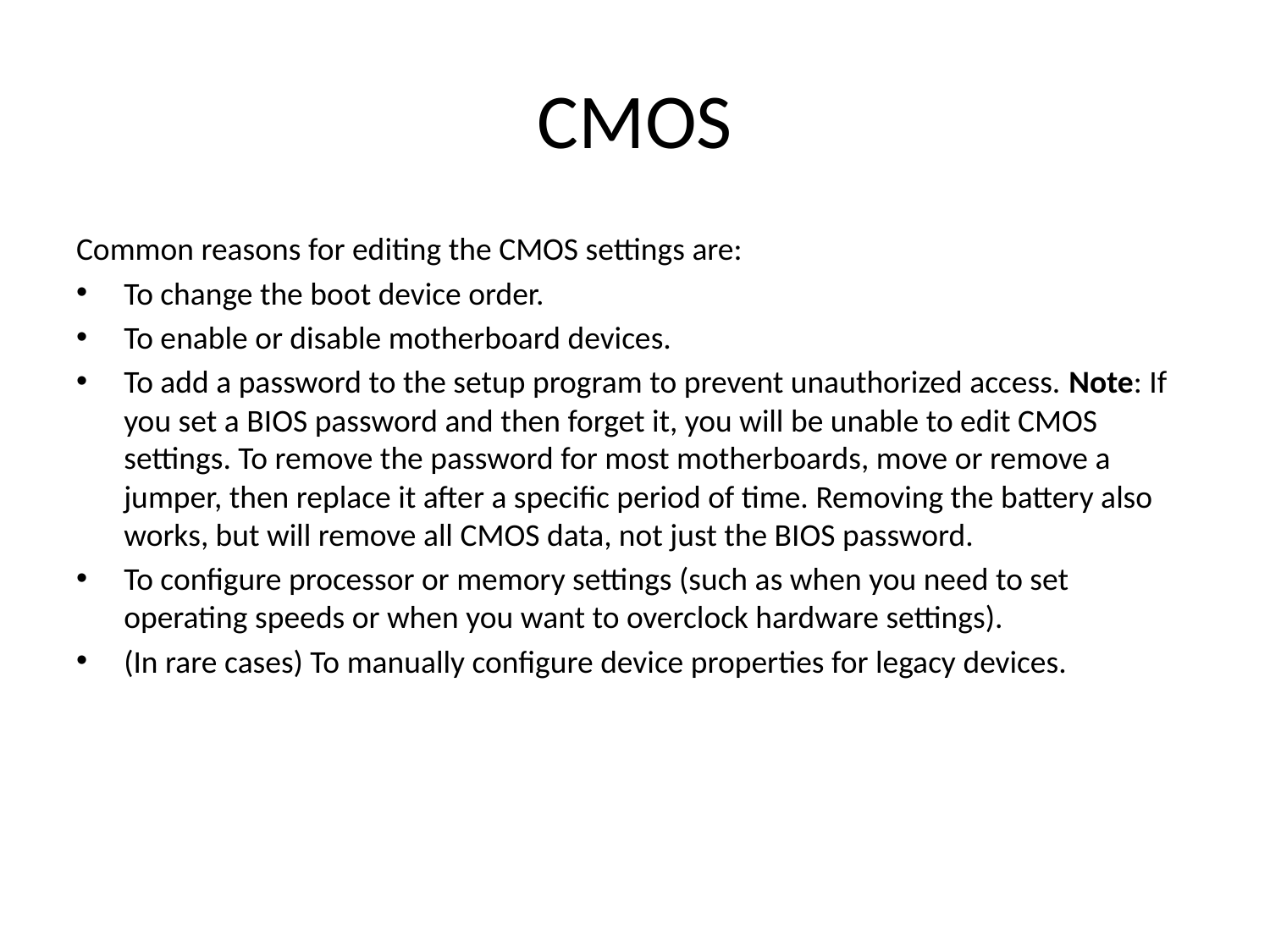

# CMOS
Common reasons for editing the CMOS settings are:
To change the boot device order.
To enable or disable motherboard devices.
To add a password to the setup program to prevent unauthorized access. Note: If you set a BIOS password and then forget it, you will be unable to edit CMOS settings. To remove the password for most motherboards, move or remove a jumper, then replace it after a specific period of time. Removing the battery also works, but will remove all CMOS data, not just the BIOS password.
To configure processor or memory settings (such as when you need to set operating speeds or when you want to overclock hardware settings).
(In rare cases) To manually configure device properties for legacy devices.